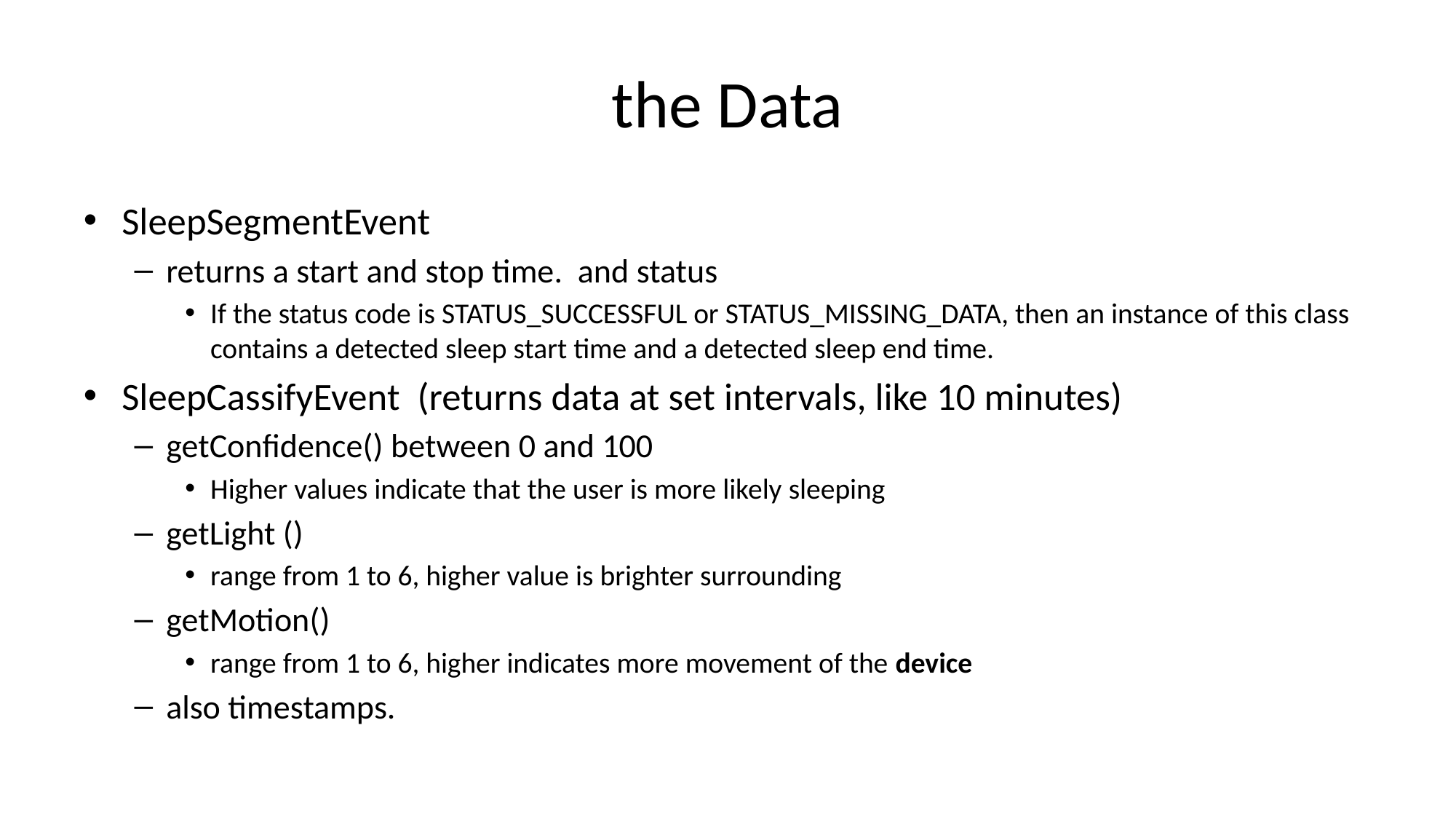

# the Data
SleepSegmentEvent
returns a start and stop time.  and status
If the status code is STATUS_SUCCESSFUL or STATUS_MISSING_DATA, then an instance of this class contains a detected sleep start time and a detected sleep end time.
SleepCassifyEvent  (returns data at set intervals, like 10 minutes)
getConfidence() between 0 and 100
Higher values indicate that the user is more likely sleeping
getLight ()
range from 1 to 6, higher value is brighter surrounding
getMotion()
range from 1 to 6, higher indicates more movement of the device
also timestamps.